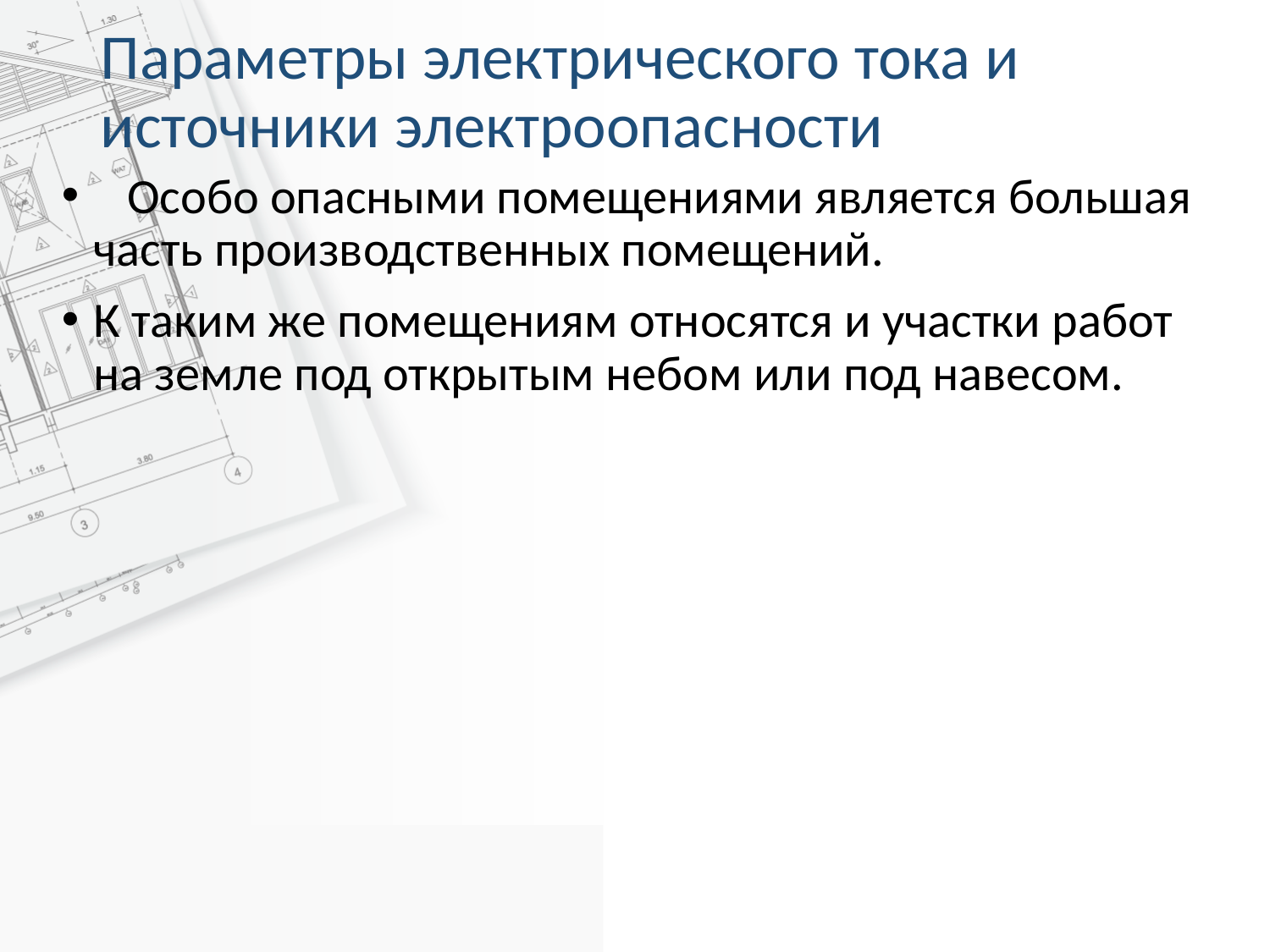

# Параметры электрического тока и источники электроопасности
   Особо опасными помещениями является большая часть производственных помещений.
К таким же помещениям относятся и участки работ на земле под открытым небом или под навесом.